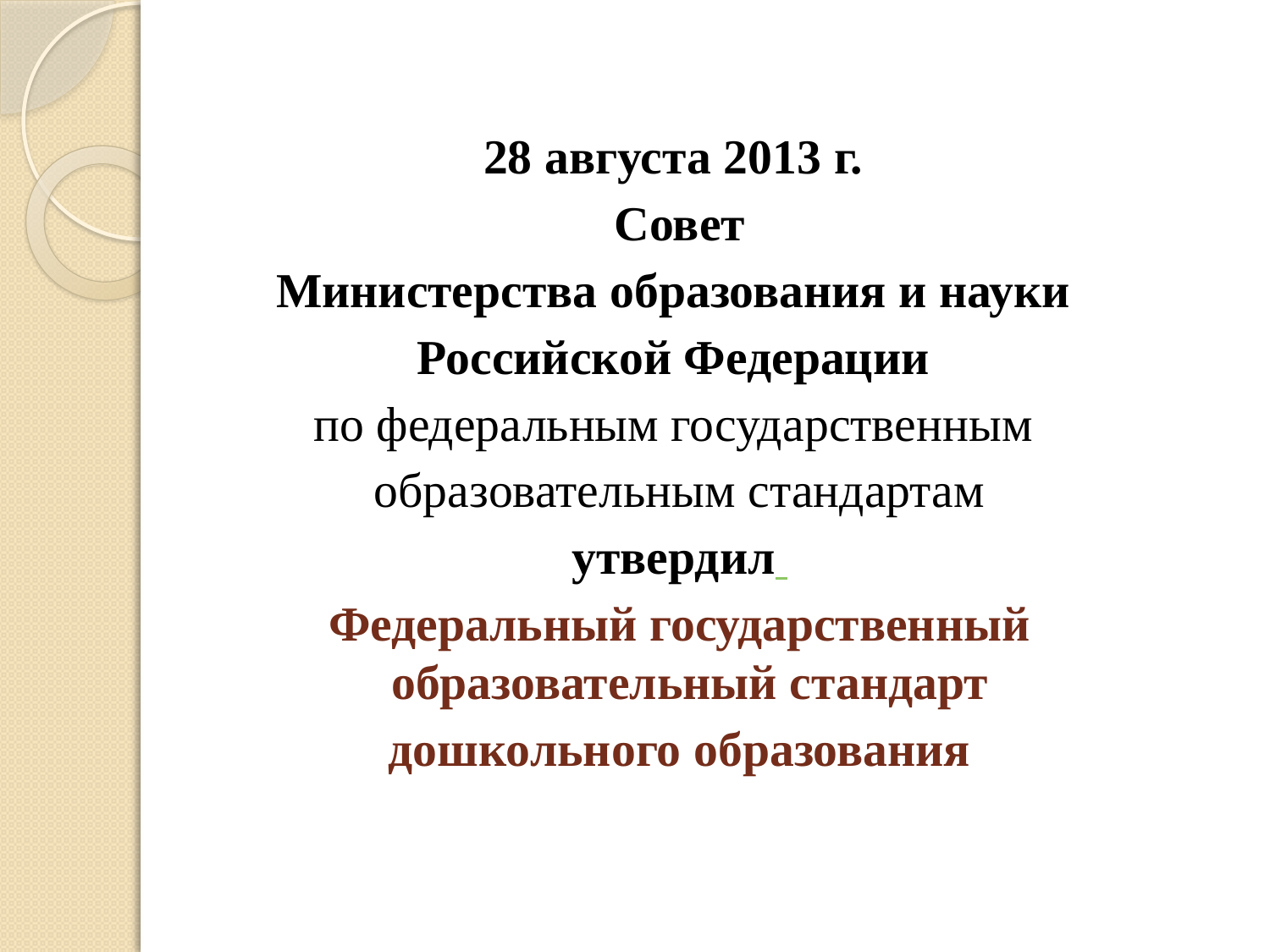

28 августа 2013 г.
Совет
Министерства образования и науки
Российской Федерации
по федеральным государственным
образовательным стандартам
утвердил
Федеральный государственный образовательный стандарт
дошкольного образования